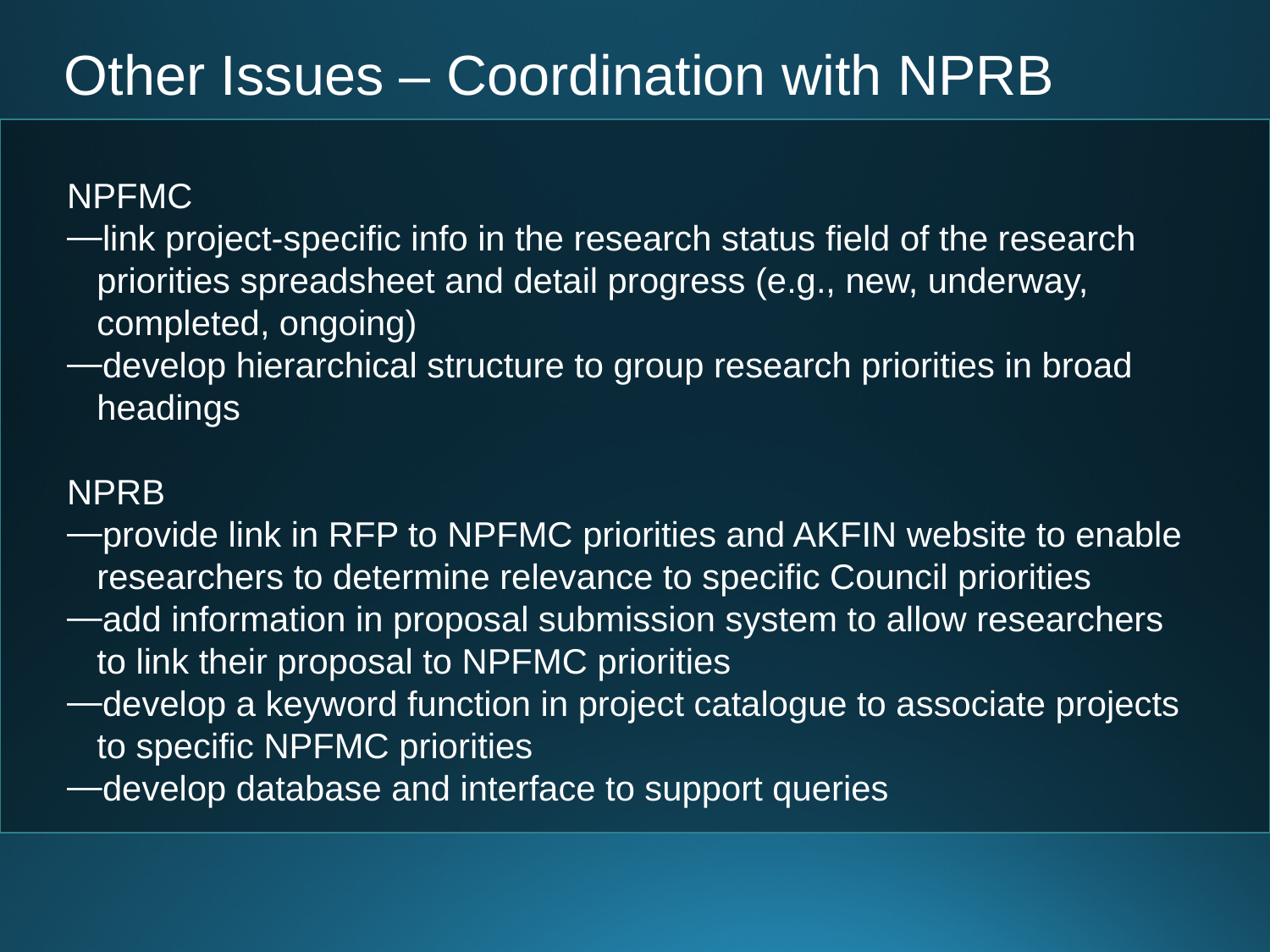

Other Issues – Coordination with NPRB

NPFMC
link project-specific info in the research status field of the research priorities spreadsheet and detail progress (e.g., new, underway, completed, ongoing)
develop hierarchical structure to group research priorities in broad headings

NPRB
provide link in RFP to NPFMC priorities and AKFIN website to enable researchers to determine relevance to specific Council priorities
add information in proposal submission system to allow researchers to link their proposal to NPFMC priorities
develop a keyword function in project catalogue to associate projects to specific NPFMC priorities
develop database and interface to support queries